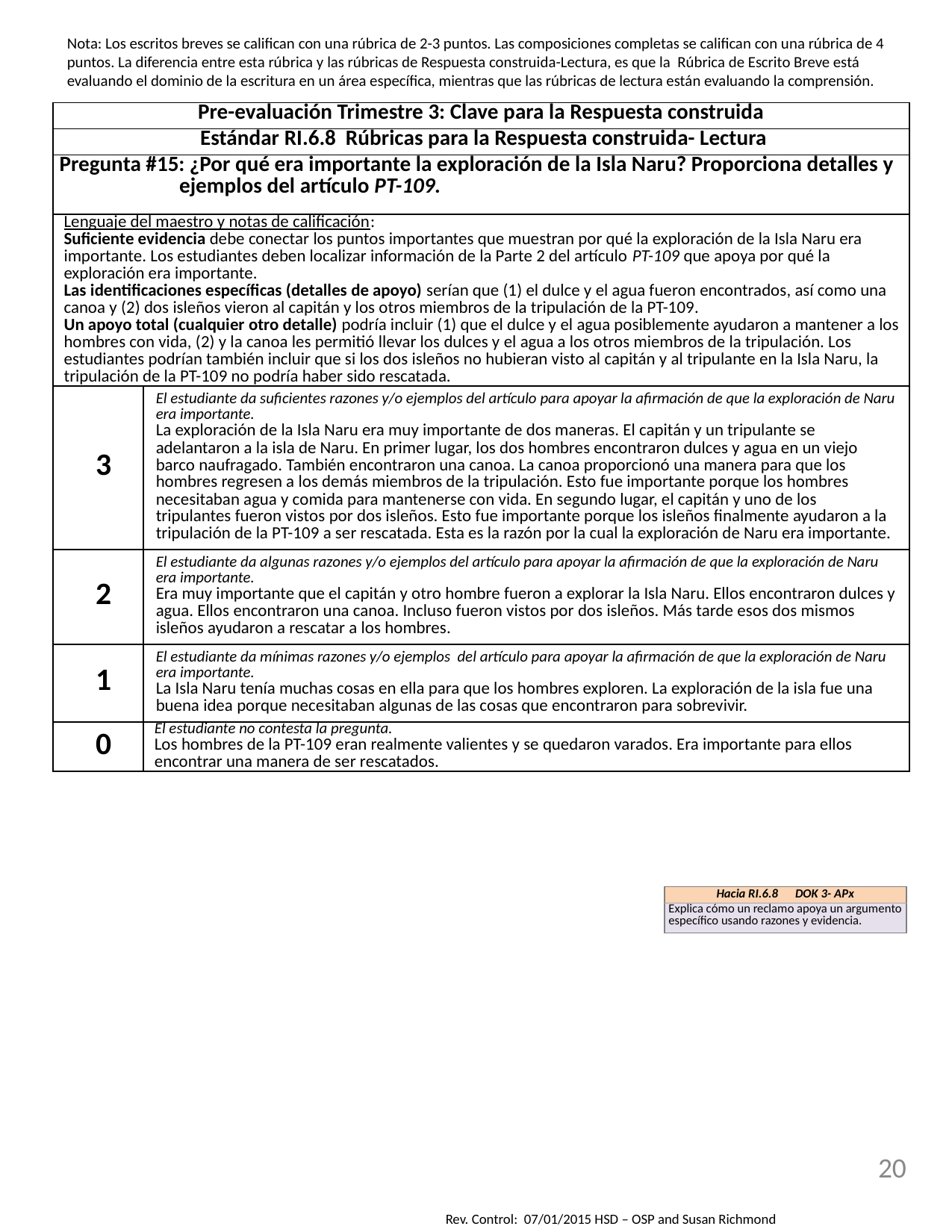

Nota: Los escritos breves se califican con una rúbrica de 2-3 puntos. Las composiciones completas se califican con una rúbrica de 4 puntos. La diferencia entre esta rúbrica y las rúbricas de Respuesta construida-Lectura, es que la  Rúbrica de Escrito Breve está evaluando el dominio de la escritura en un área específica, mientras que las rúbricas de lectura están evaluando la comprensión.
| Pre-evaluación Trimestre 3: Clave para la Respuesta construida |  |
| --- | --- |
| Estándar RI.6.8 Rúbricas para la Respuesta construida- Lectura |  |
| Pregunta #15: ¿Por qué era importante la exploración de la Isla Naru? Proporciona detalles y ejemplos del artículo PT-109. |  |
| Lenguaje del maestro y notas de calificación: Suficiente evidencia debe conectar los puntos importantes que muestran por qué la exploración de la Isla Naru era importante. Los estudiantes deben localizar información de la Parte 2 del artículo PT-109 que apoya por qué la exploración era importante. Las identificaciones específicas (detalles de apoyo) serían que (1) el dulce y el agua fueron encontrados, así como una canoa y (2) dos isleños vieron al capitán y los otros miembros de la tripulación de la PT-109. Un apoyo total (cualquier otro detalle) podría incluir (1) que el dulce y el agua posiblemente ayudaron a mantener a los hombres con vida, (2) y la canoa les permitió llevar los dulces y el agua a los otros miembros de la tripulación. Los estudiantes podrían también incluir que si los dos isleños no hubieran visto al capitán y al tripulante en la Isla Naru, la tripulación de la PT-109 no podría haber sido rescatada. |  |
| 3 | El estudiante da suficientes razones y/o ejemplos del artículo para apoyar la afirmación de que la exploración de Naru era importante. La exploración de la Isla Naru era muy importante de dos maneras. El capitán y un tripulante se adelantaron a la isla de Naru. En primer lugar, los dos hombres encontraron dulces y agua en un viejo barco naufragado. También encontraron una canoa. La canoa proporcionó una manera para que los hombres regresen a los demás miembros de la tripulación. Esto fue importante porque los hombres necesitaban agua y comida para mantenerse con vida. En segundo lugar, el capitán y uno de los tripulantes fueron vistos por dos isleños. Esto fue importante porque los isleños finalmente ayudaron a la tripulación de la PT-109 a ser rescatada. Esta es la razón por la cual la exploración de Naru era importante. |
| 2 | El estudiante da algunas razones y/o ejemplos del artículo para apoyar la afirmación de que la exploración de Naru era importante. Era muy importante que el capitán y otro hombre fueron a explorar la Isla Naru. Ellos encontraron dulces y agua. Ellos encontraron una canoa. Incluso fueron vistos por dos isleños. Más tarde esos dos mismos isleños ayudaron a rescatar a los hombres. |
| 1 | El estudiante da mínimas razones y/o ejemplos del artículo para apoyar la afirmación de que la exploración de Naru era importante. La Isla Naru tenía muchas cosas en ella para que los hombres exploren. La exploración de la isla fue una buena idea porque necesitaban algunas de las cosas que encontraron para sobrevivir. |
| 0 | El estudiante no contesta la pregunta. Los hombres de la PT-109 eran realmente valientes y se quedaron varados. Era importante para ellos encontrar una manera de ser rescatados. |
| Hacia RI.6.8 DOK 3- APx |
| --- |
| Explica cómo un reclamo apoya un argumento específico usando razones y evidencia. |
20